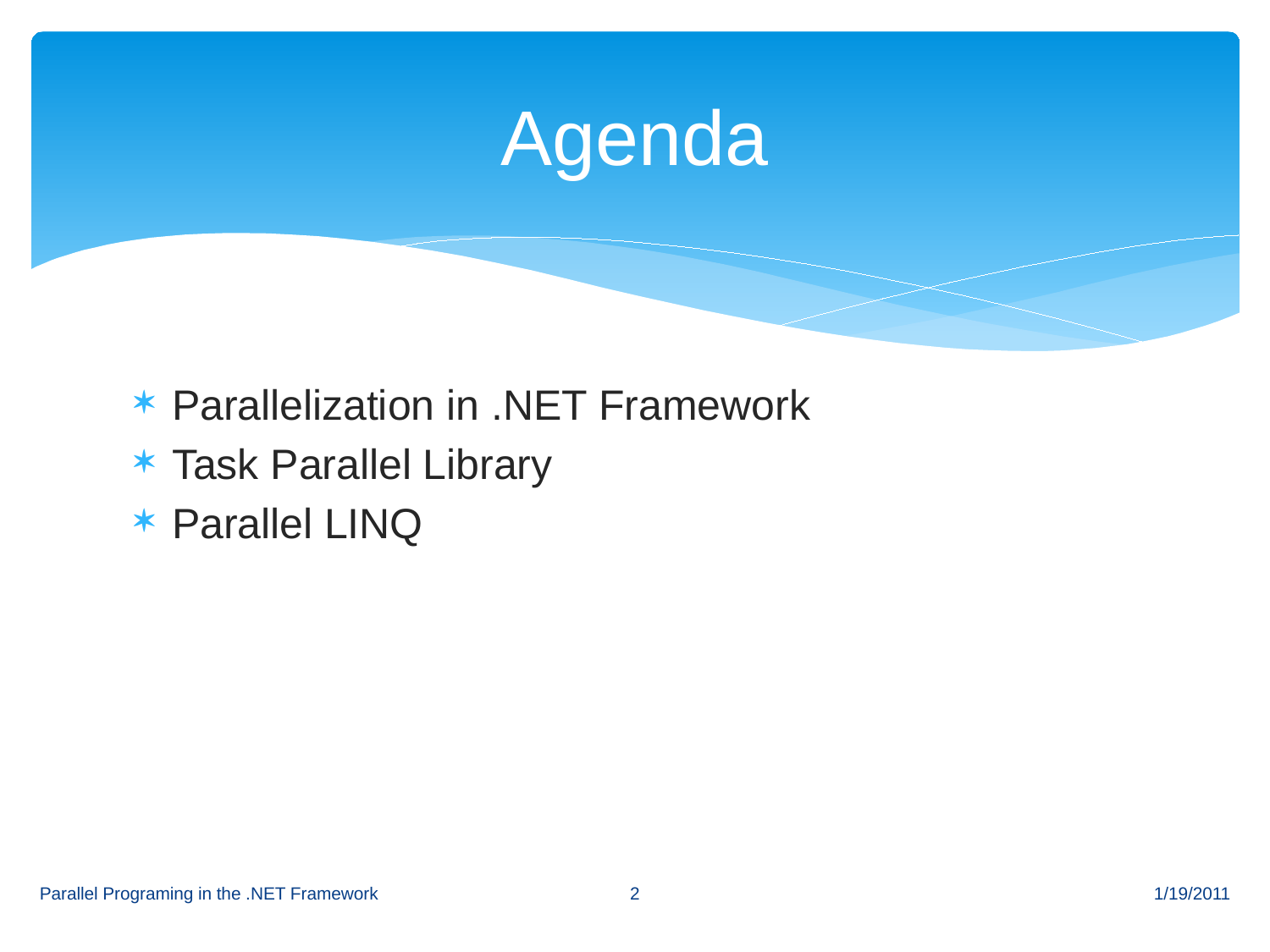

# Agenda
Parallelization in .NET Framework
Task Parallel Library
Parallel LINQ
2
Parallel Programing in the .NET Framework
1/19/2011